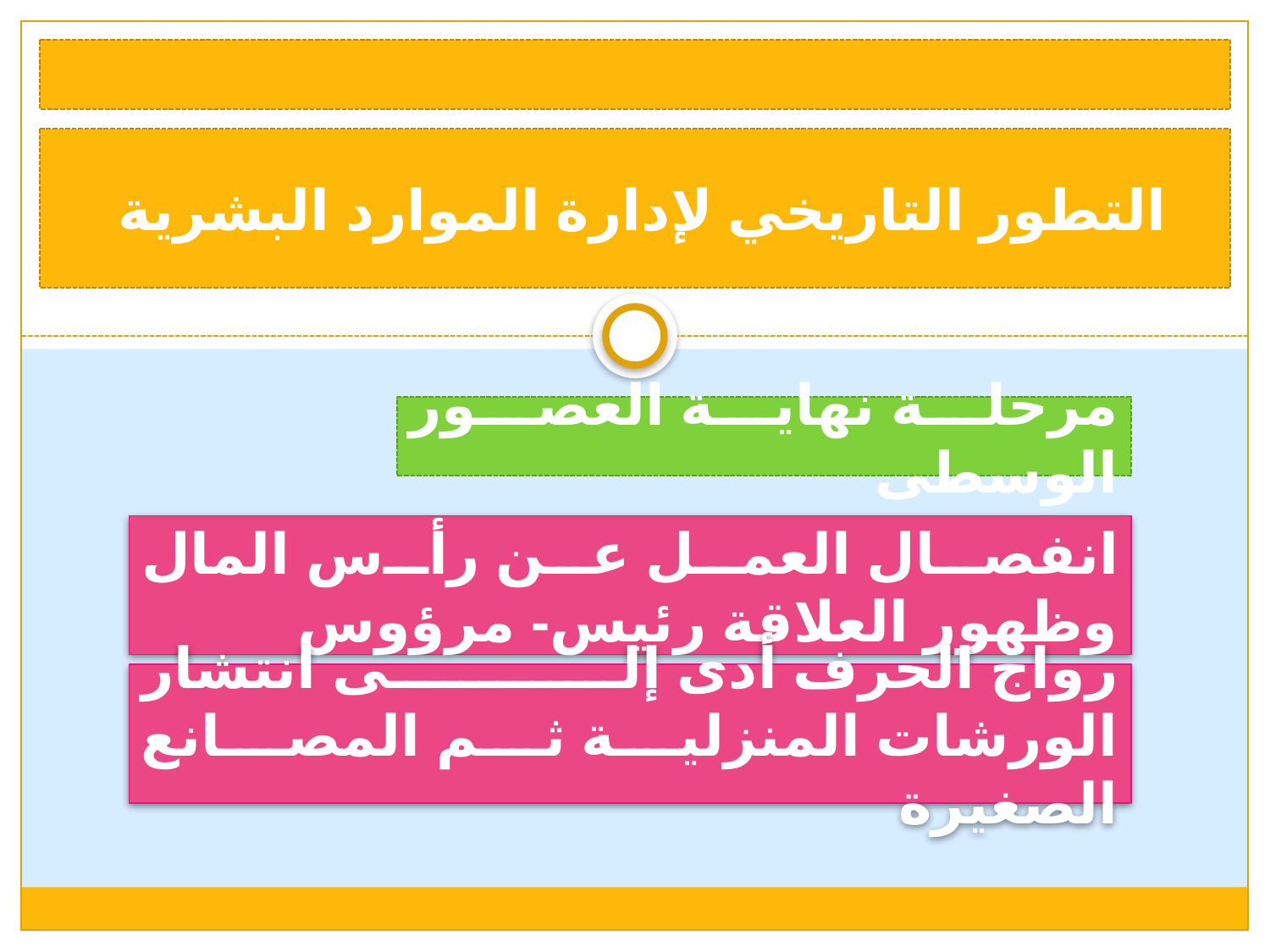

التطور التاريخي لإدارة الموارد البشرية
مرحلة نهاية العصور الوسطى
انفصال العمل عن رأس المال وظهور العلاقة رئيس- مرؤوس
رواج الحرف أدى إلى انتشار الورشات المنزلية ثم المصانع الصغيرة